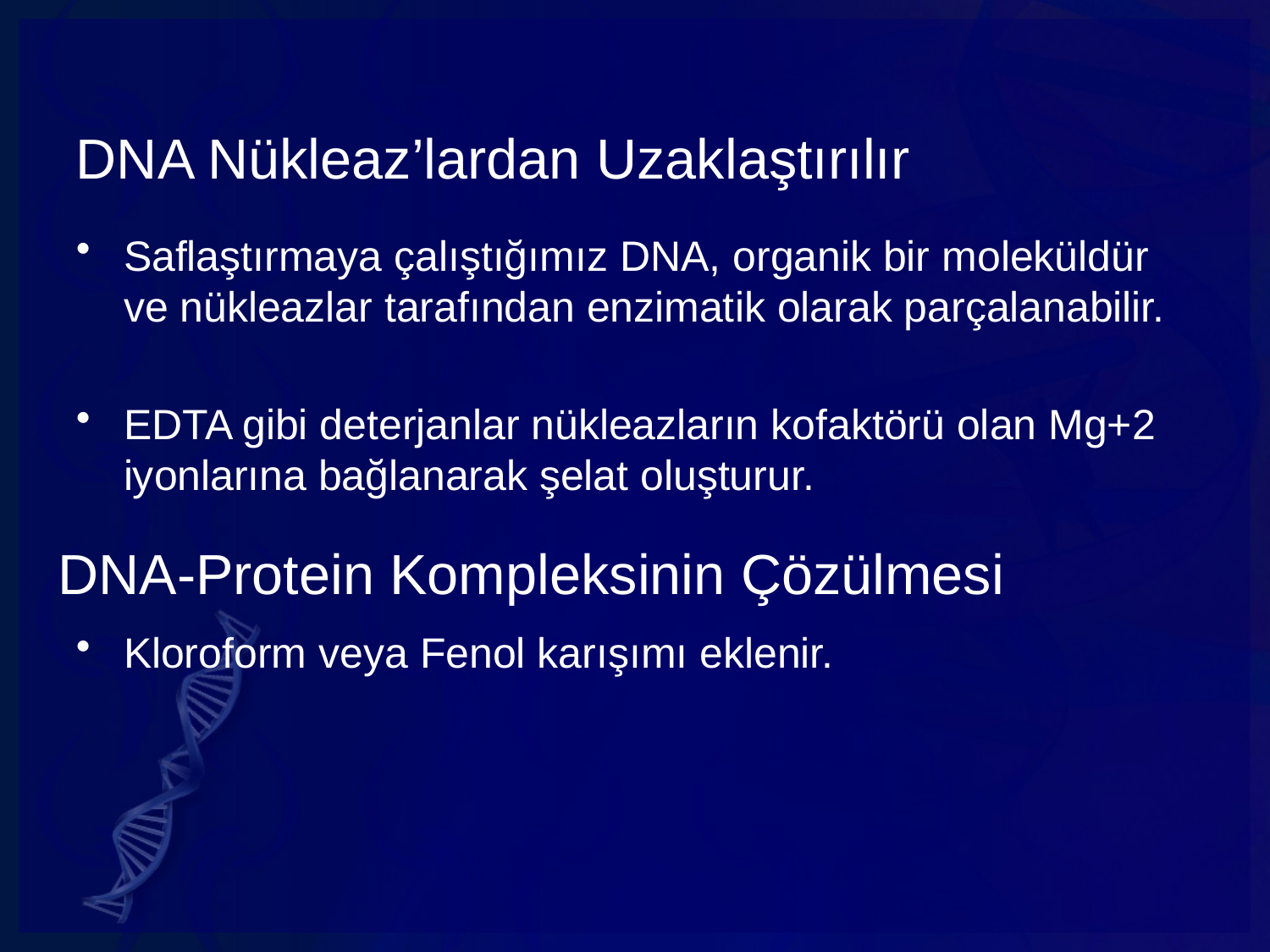

# DNA Nükleaz’lardan Uzaklaştırılır
Saflaştırmaya çalıştığımız DNA, organik bir moleküldür ve nükleazlar tarafından enzimatik olarak parçalanabilir.

EDTA gibi deterjanlar nükleazların kofaktörü olan Mg+2 iyonlarına bağlanarak şelat oluşturur.

Kloroform veya Fenol karışımı eklenir.

DNA-Protein Kompleksinin Çözülmesi